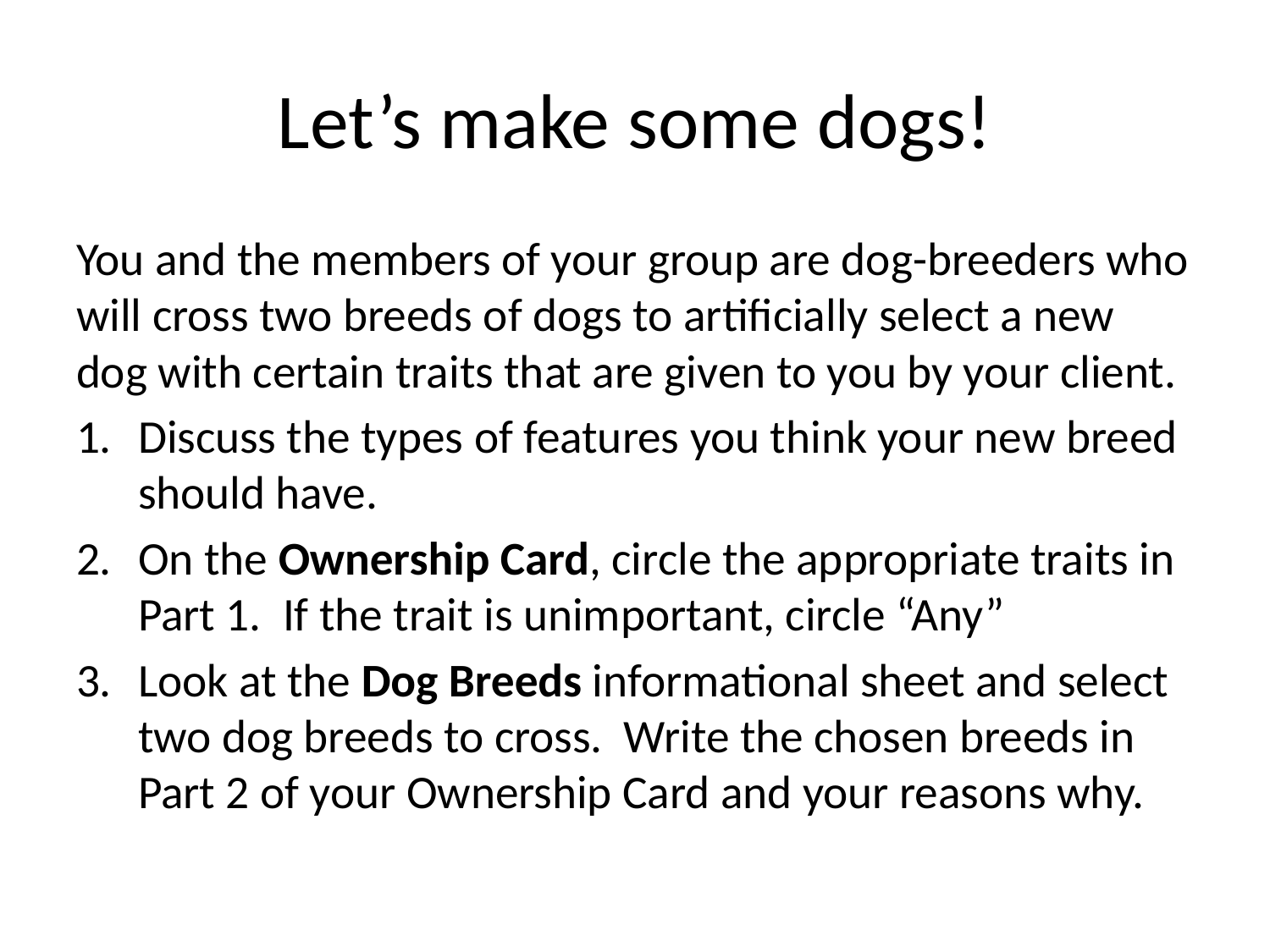

# Let’s make some dogs!
You and the members of your group are dog-breeders who will cross two breeds of dogs to artificially select a new dog with certain traits that are given to you by your client.
Discuss the types of features you think your new breed should have.
On the Ownership Card, circle the appropriate traits in Part 1.  If the trait is unimportant, circle “Any”
Look at the Dog Breeds informational sheet and select two dog breeds to cross.  Write the chosen breeds in Part 2 of your Ownership Card and your reasons why.